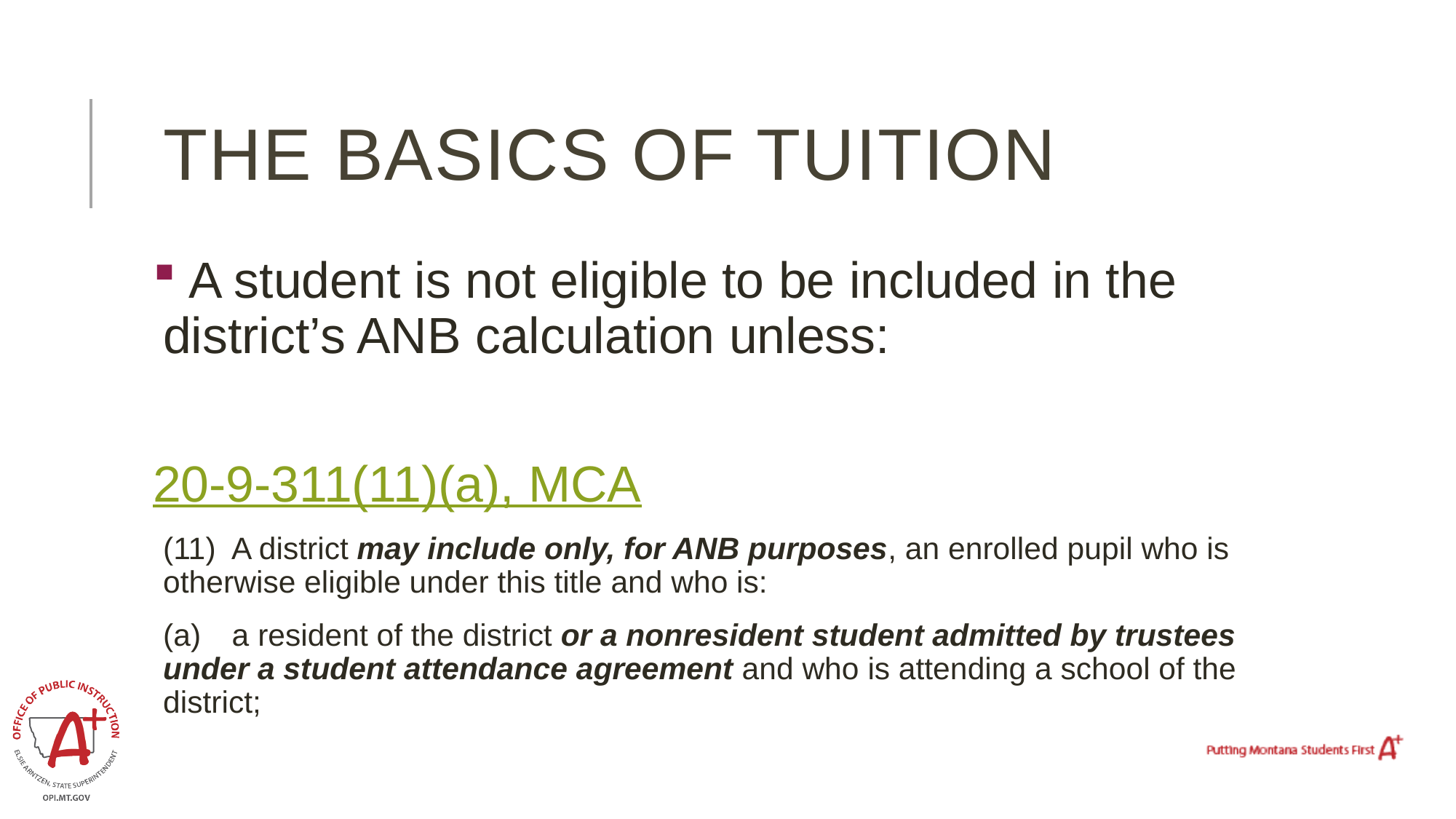

# The basics of tuition
 A student is not eligible to be included in the district’s ANB calculation unless:

20-9-311(11)(a), MCA
(11) A district may include only, for ANB purposes, an enrolled pupil who is otherwise eligible under this title and who is:
(a) a resident of the district or a nonresident student admitted by trustees under a student attendance agreement and who is attending a school of the district;